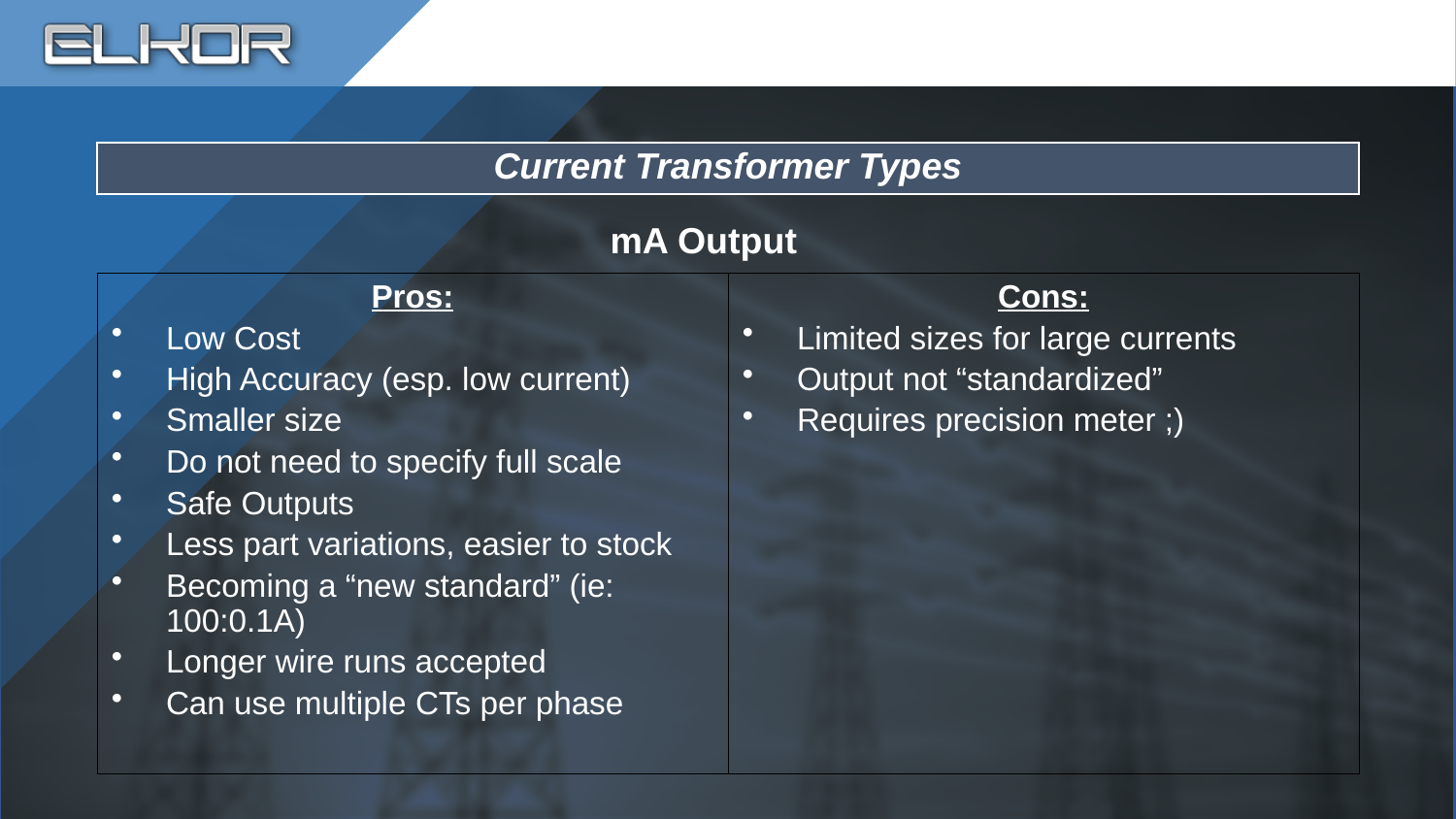

Current Transformer Types
mA Output
Pros:
Low Cost
High Accuracy (esp. low current)
Smaller size
Do not need to specify full scale
Safe Outputs
Less part variations, easier to stock
Becoming a “new standard” (ie: 100:0.1A)
Longer wire runs accepted
Can use multiple CTs per phase
Cons:
Limited sizes for large currents
Output not “standardized”
Requires precision meter ;)